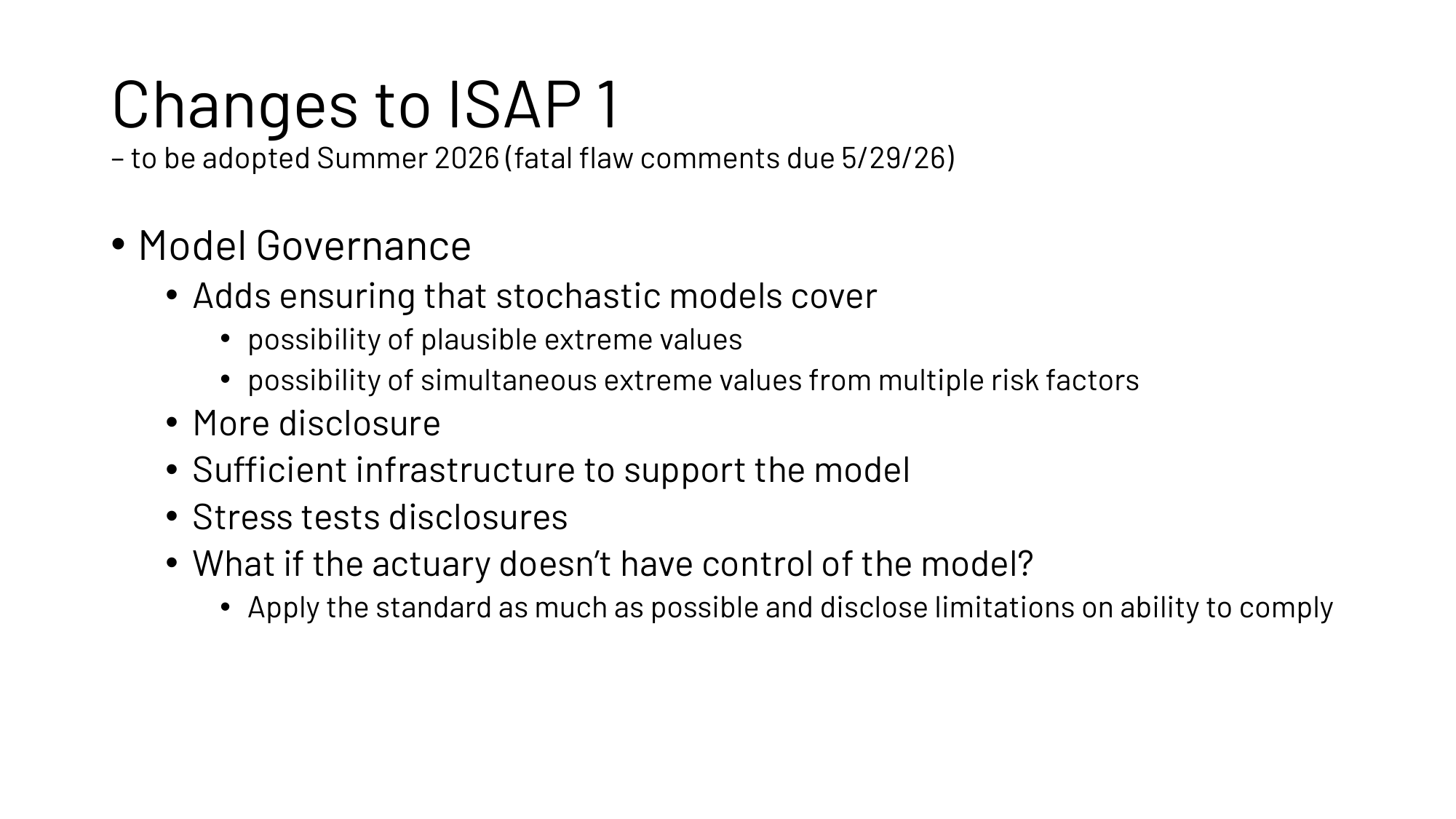

# Changes to ISAP 1 – to be adopted Summer 2026 (fatal flaw comments due 5/29/26)
Model Governance
Adds ensuring that stochastic models cover
possibility of plausible extreme values
possibility of simultaneous extreme values from multiple risk factors
More disclosure
Sufficient infrastructure to support the model
Stress tests disclosures
What if the actuary doesn’t have control of the model?
Apply the standard as much as possible and disclose limitations on ability to comply